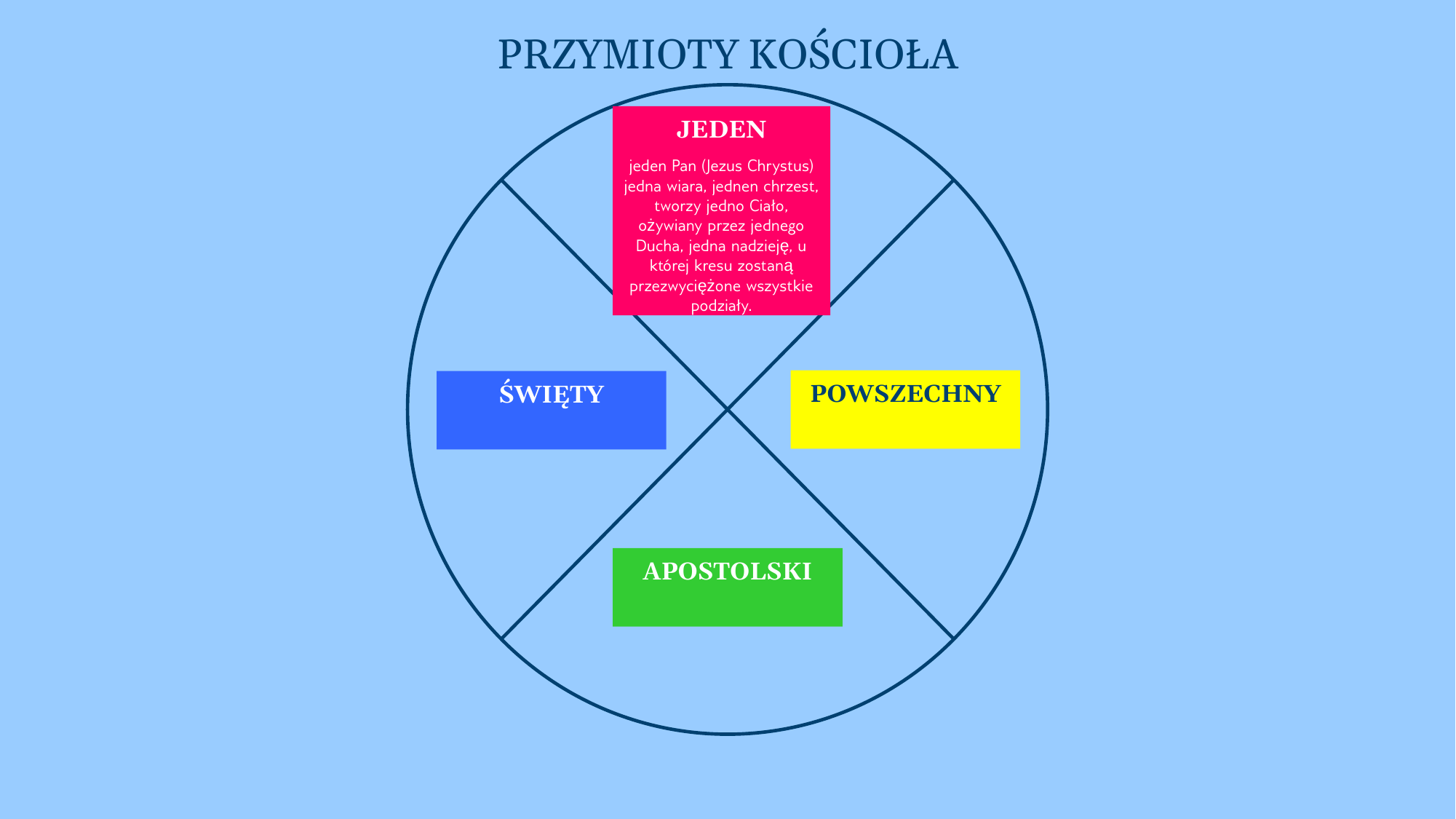

PRZYMIOTY KOŚCIOŁA

JEDEN
jeden Pan (Jezus Chrystus)
jedna wiara, jednen chrzest, tworzy jedno Ciało, ożywiany przez jednego Ducha, jedna nadzieję, u której kresu zostaną przezwyciężone wszystkie podziały.

POWSZECHNY
ŚWIĘTY
APOSTOLSKI